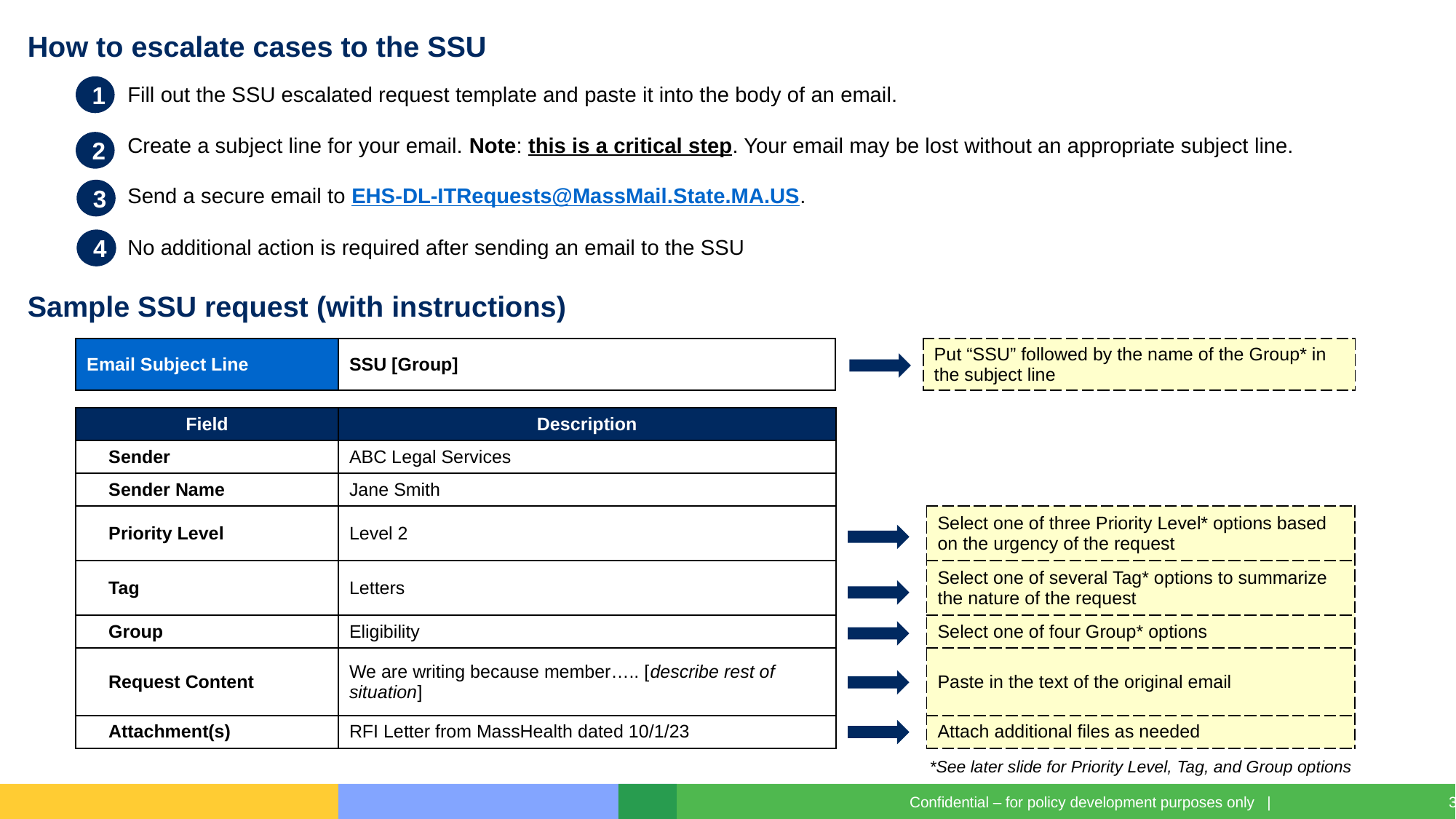

# How to escalate cases to the SSU
Fill out the SSU escalated request template and paste it into the body of an email.

Create a subject line for your email. Note: this is a critical step. Your email may be lost without an appropriate subject line.

Send a secure email to EHS-DL-ITRequests@MassMail.State.MA.US.

No additional action is required after sending an email to the SSU
1
2
3
4
Sample SSU request (with instructions)
| Email Subject Line | SSU [Group] |  | Put “SSU” followed by the name of the Group\* in the subject line |
| --- | --- | --- | --- |

| Field | Description |  |  |
| --- | --- | --- | --- |
| Sender | ABC Legal Services |  |  |
| Sender Name | Jane Smith |  |  |
| Priority Level | Level 2 |  | Select one of three Priority Level\* options based on the urgency of the request |
| Tag | Letters |  | Select one of several Tag\* options to summarize the nature of the request |
| Group | Eligibility |  | Select one of four Group\* options |
| Request Content | We are writing because member….. [describe rest of situation] |  | Paste in the text of the original email |
| Attachment(s) | RFI Letter from MassHealth dated 10/1/23 |  | Attach additional files as needed |

*See later slide for Priority Level, Tag, and Group options